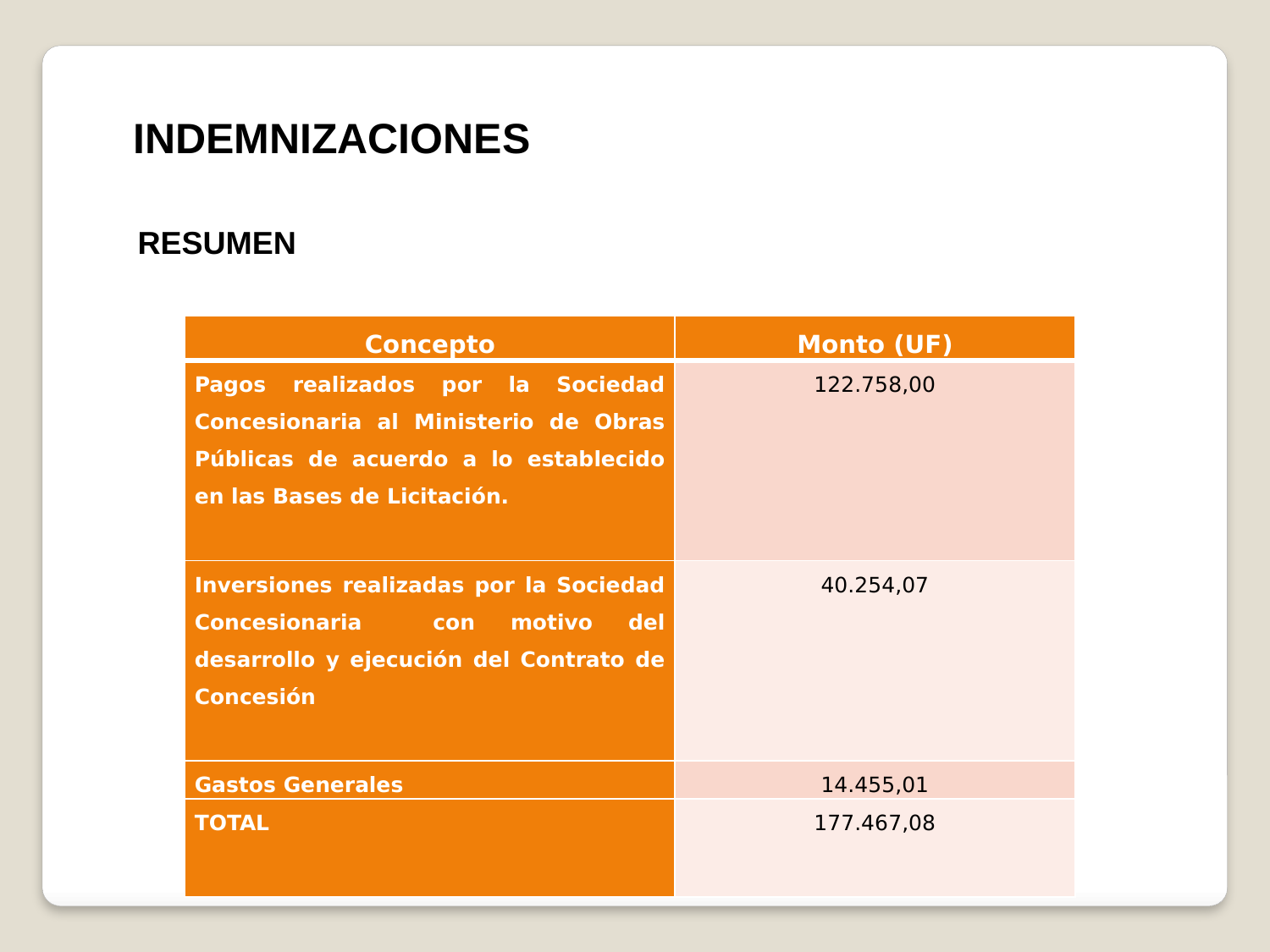

INDEMNIZACIONES
RESUMEN

| Concepto | Monto (UF) |
| --- | --- |
| Pagos realizados por la Sociedad Concesionaria al Ministerio de Obras Públicas de acuerdo a lo establecido en las Bases de Licitación. | 122.758,00 |
| Inversiones realizadas por la Sociedad Concesionaria con motivo del desarrollo y ejecución del Contrato de Concesión | 40.254,07 |
| Gastos Generales | 14.455,01 |
| TOTAL | 177.467,08 |